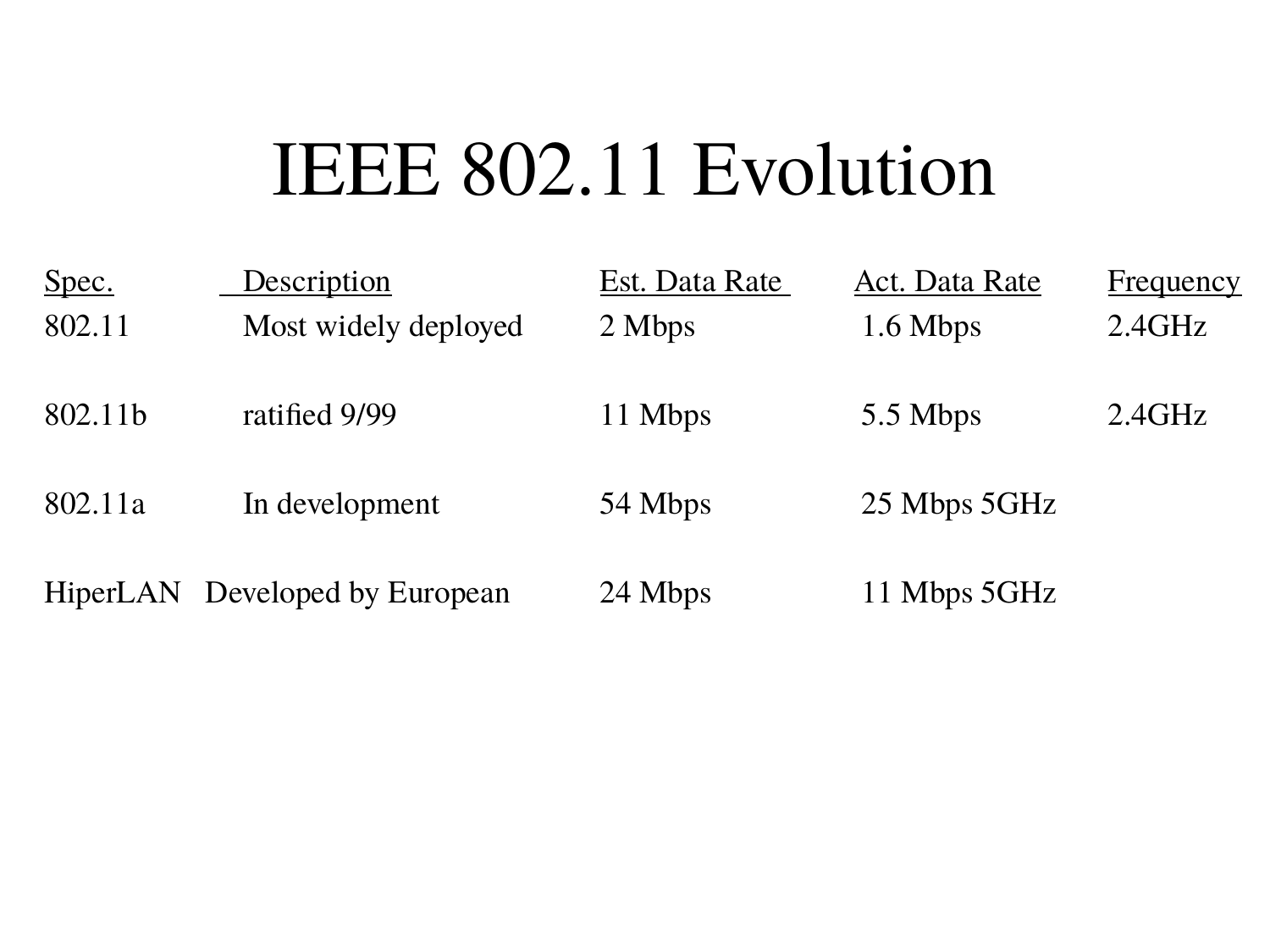

# IEEE 802.11 Evolution
Spec.	   Description		Est. Data Rate 	Act. Data Rate	Frequency
802.11	   Most widely deployed 	2 Mbps		 1.6 Mbps 	2.4GHz

802.11b	   ratified 9/99	 	11 Mbps		 5.5 Mbps	2.4GHz

802.11a	   In development		54 Mbps		 25 Mbps	5GHz

HiperLAN   Developed by European 	24 Mbps		 11 Mbps	5GHz